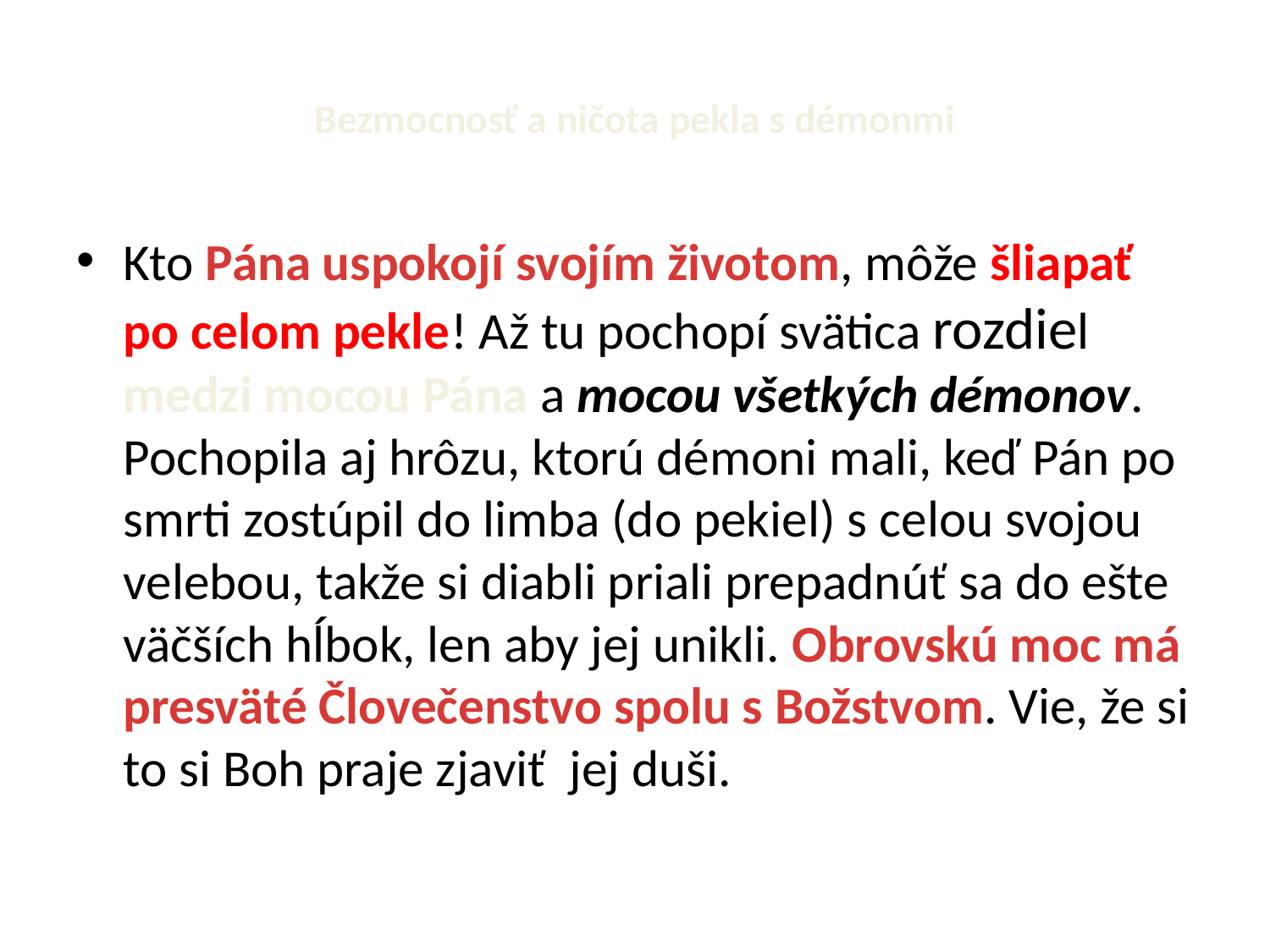

# Bezmocnosť a ničota pekla s démonmi
Kto Pána uspokojí svojím životom, môže šliapať po celom pekle! Až tu pochopí svätica rozdiel medzi mocou Pána a mocou všetkých démonov. Pochopila aj hrôzu, ktorú démoni mali, keď Pán po smrti zostúpil do limba (do pekiel) s celou svojou velebou, takže si diabli priali prepadnúť sa do ešte väčších hĺbok, len aby jej unikli. Obrovskú moc má presväté Človečenstvo spolu s Božstvom. Vie, že si to si Boh praje zjaviť  jej duši.